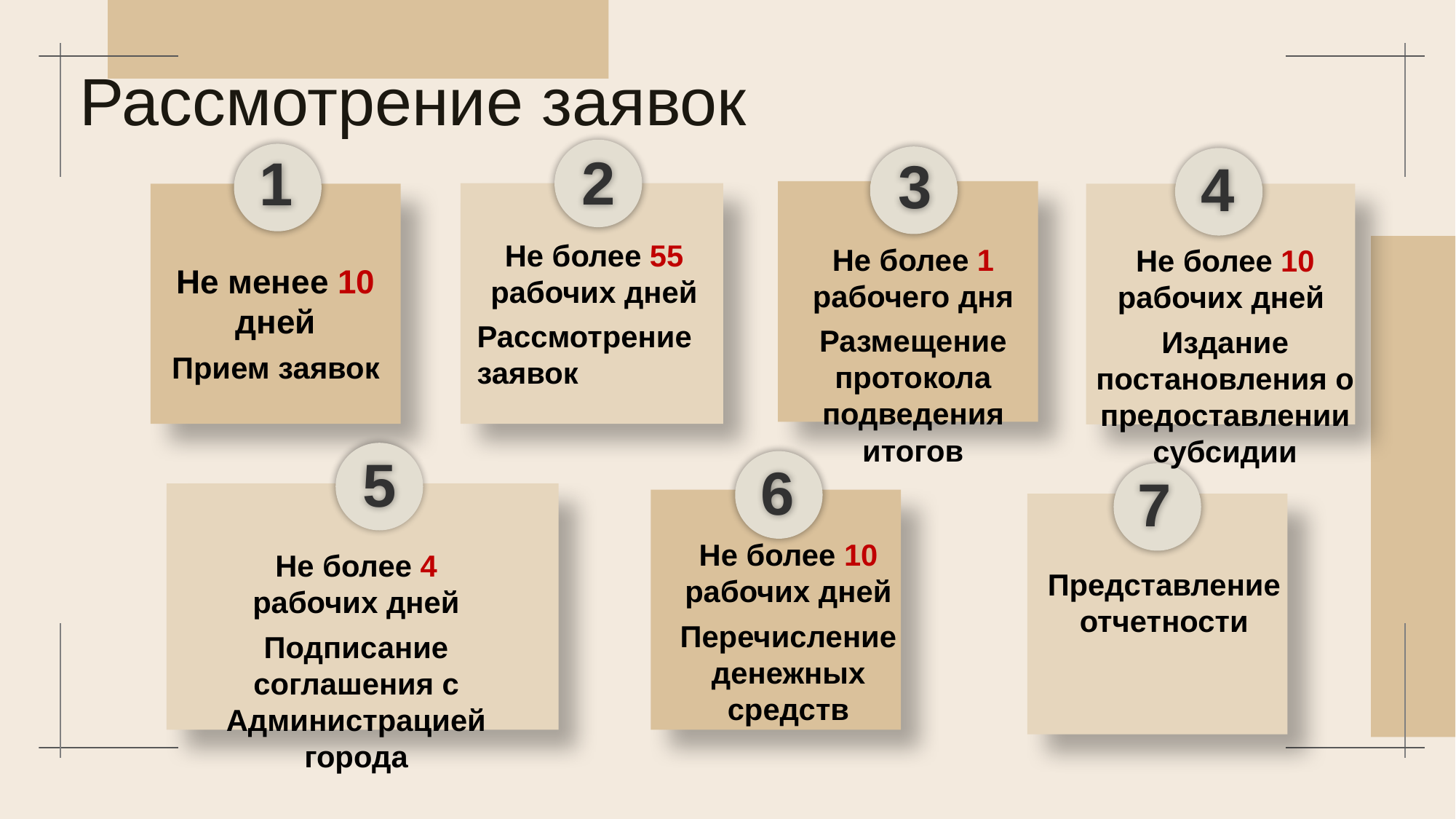

# Рассмотрение заявок
2
1

3

4

Не более 55 рабочих дней
Рассмотрение заявок
Не более 1 рабочего дня
Размещение протокола подведения итогов
Не более 10 рабочих дней
Издание постановления о предоставлении субсидии
Не менее 10 дней
Прием заявок
5

6

7

Не более 10 рабочих дней
Перечисление денежных средств
Не более 4 рабочих дней
Подписание соглашения с Администрацией города
Представление отчетности